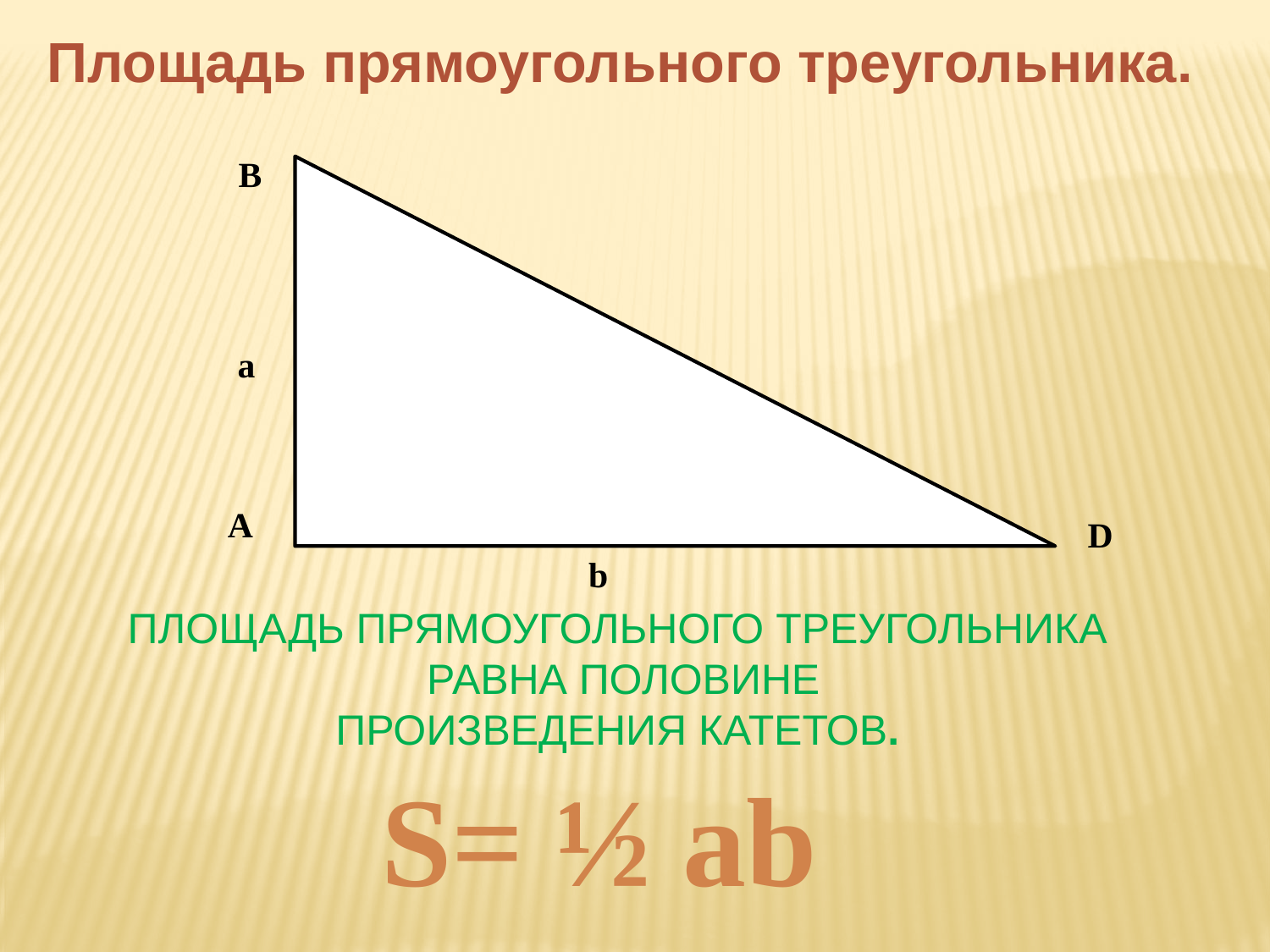

Площадь прямоугольного треугольника.
В

a
А
D
b
Площадь прямоугольного треугольника
равна половине
произведения катетов.
S= ½ ab